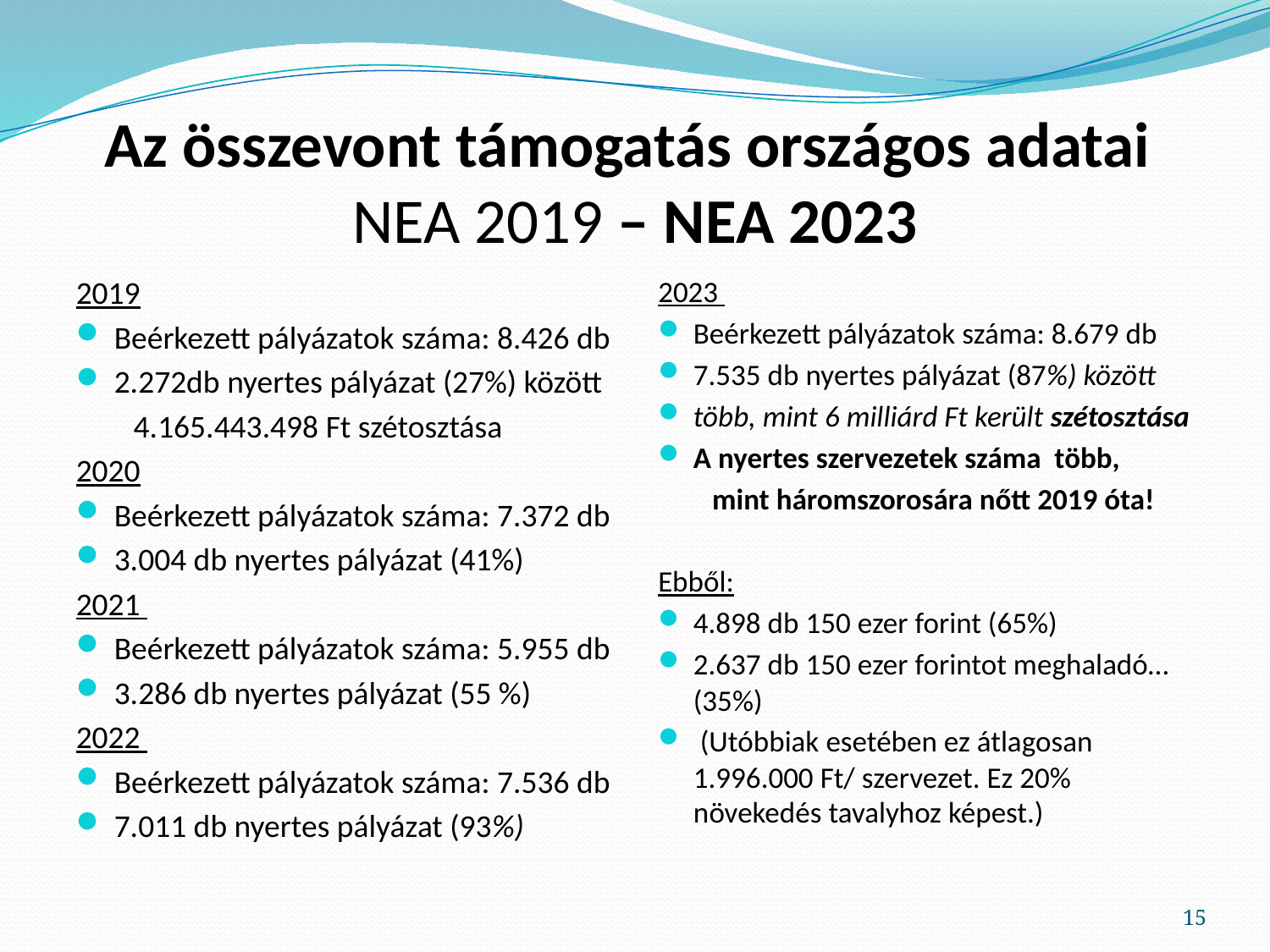

# Az összevont támogatás országos adatai NEA 2019 – NEA 2023
2019
Beérkezett pályázatok száma: 8.426 db
2.272db nyertes pályázat (27%) között
        4.165.443.498 Ft szétosztása
2020
Beérkezett pályázatok száma: 7.372 db
3.004 db nyertes pályázat (41%)
2021
Beérkezett pályázatok száma: 5.955 db
3.286 db nyertes pályázat (55 %)
2022
Beérkezett pályázatok száma: 7.536 db
7.011 db nyertes pályázat (93%)

2023
Beérkezett pályázatok száma: 8.679 db
7.535 db nyertes pályázat (87%) között
több, mint 6 milliárd Ft került szétosztása
A nyertes szervezetek száma  több,
        mint háromszorosára nőtt 2019 óta!

Ebből:
4.898 db 150 ezer forint (65%)
2.637 db 150 ezer forintot meghaladó…(35%)
 (Utóbbiak esetében ez átlagosan 1.996.000 Ft/ szervezet. Ez 20% növekedés tavalyhoz képest.)

15